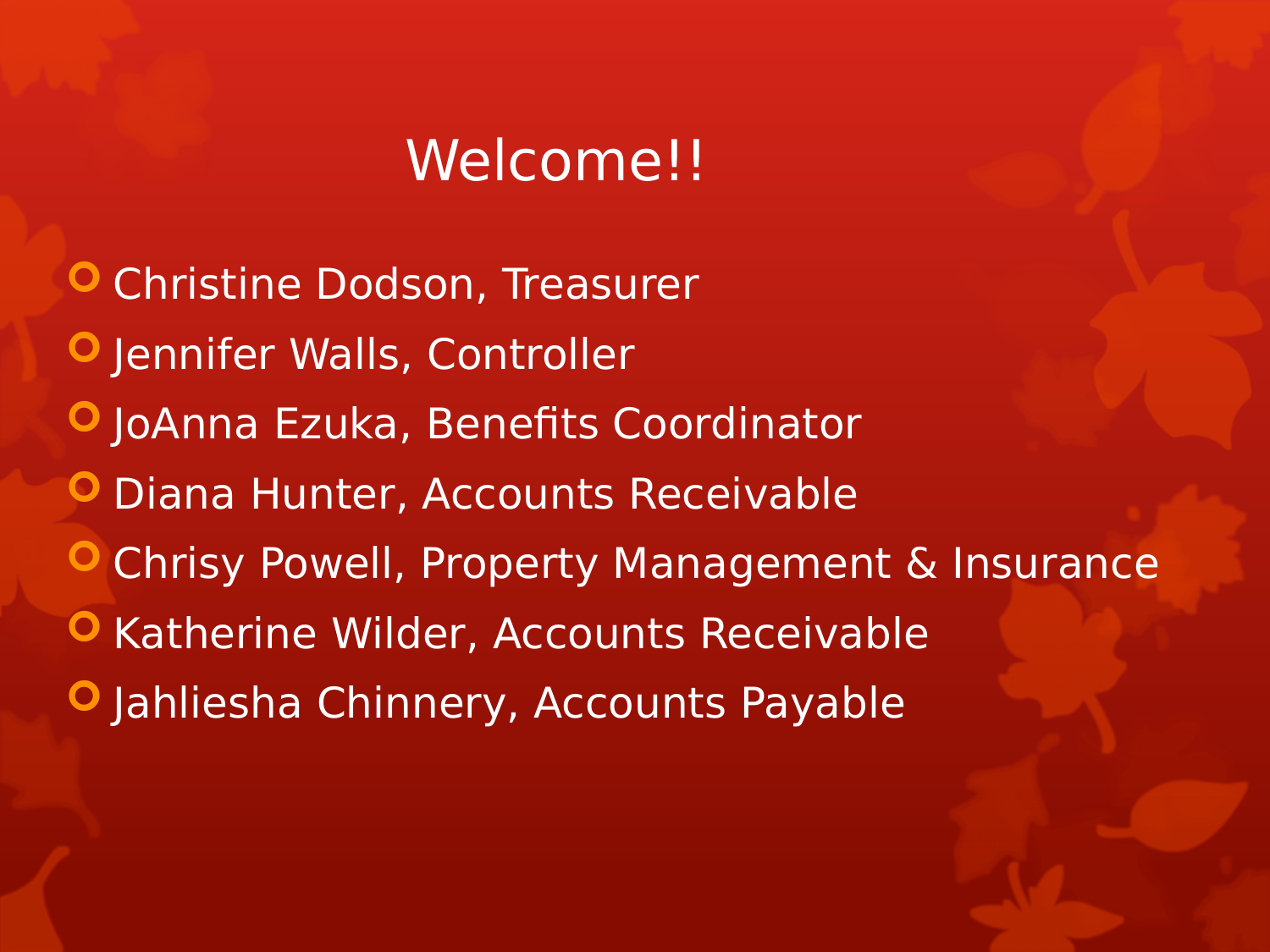

# Welcome!!
Christine Dodson, Treasurer
Jennifer Walls, Controller
JoAnna Ezuka, Benefits Coordinator
Diana Hunter, Accounts Receivable
Chrisy Powell, Property Management & Insurance
Katherine Wilder, Accounts Receivable
Jahliesha Chinnery, Accounts Payable